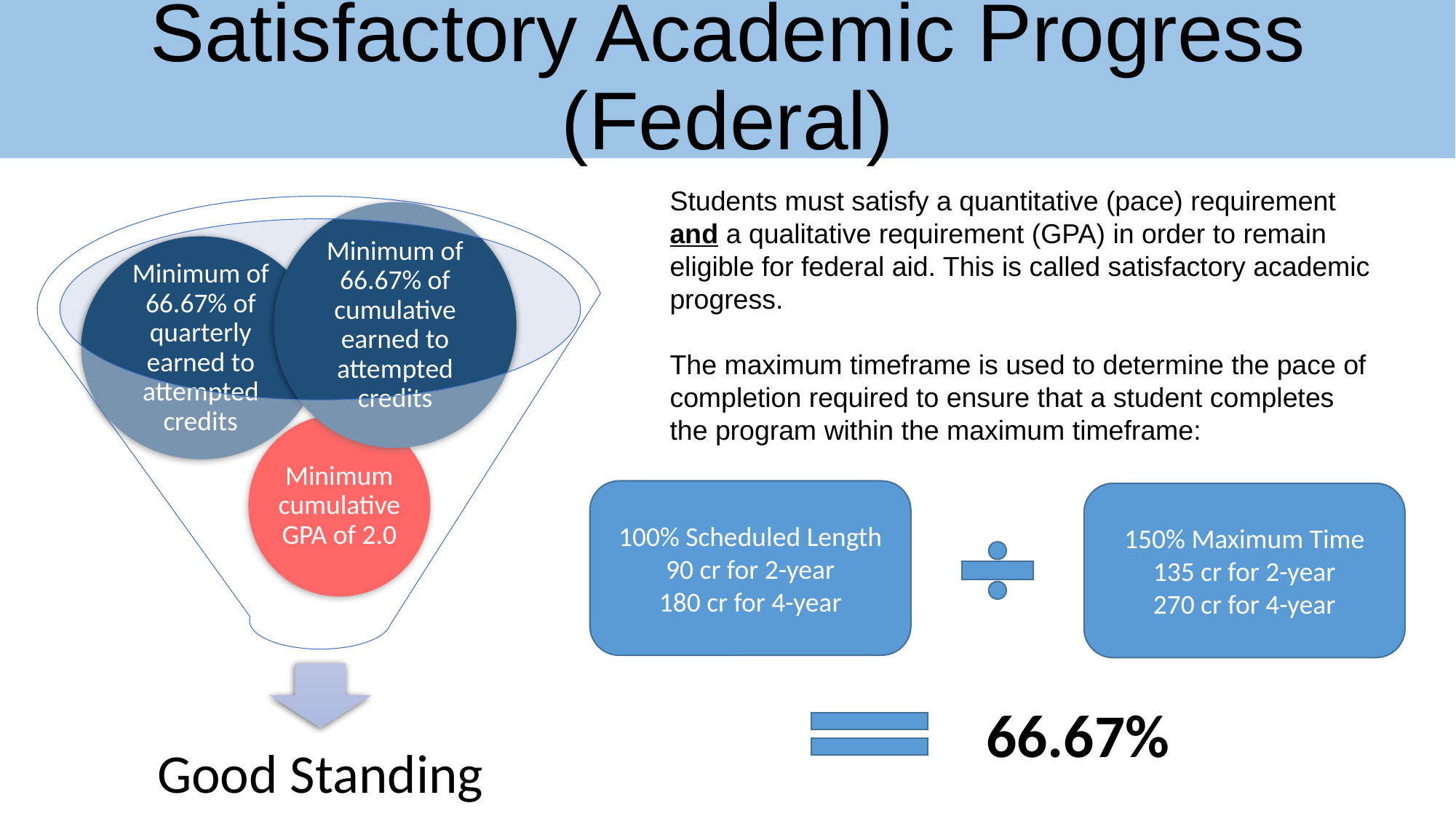

# Satisfactory Academic Progress (Federal)
Students must satisfy a quantitative (pace) requirement and a qualitative requirement (GPA) in order to remain eligible for federal aid. This is called satisfactory academic progress.

The maximum timeframe is used to determine the pace of completion required to ensure that a student completes the program within the maximum timeframe:

Good Standing
Minimum cumulative GPA of 2.0
Minimum of 66.67% of quarterly earned to attempted credits
Minimum of 66.67% of cumulative earned to attempted credits
100% Scheduled Length
90 cr for 2-year
180 cr for 4-year
150% Maximum Time
135 cr for 2-year
270 cr for 4-year

66.67%